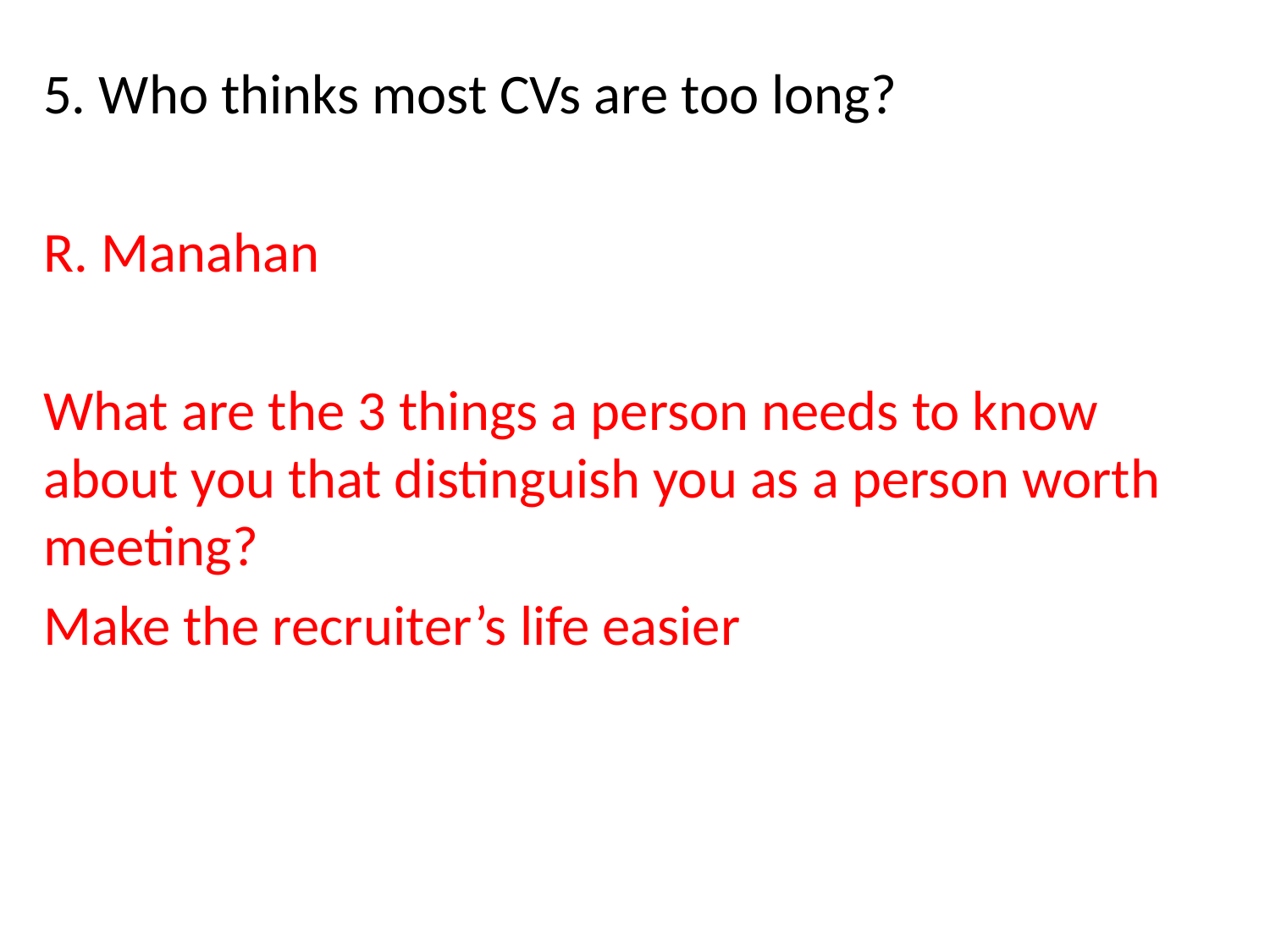

5. Who thinks most CVs are too long?

R. Manahan

What are the 3 things a person needs to know about you that distinguish you as a person worth meeting?
Make the recruiter’s life easier